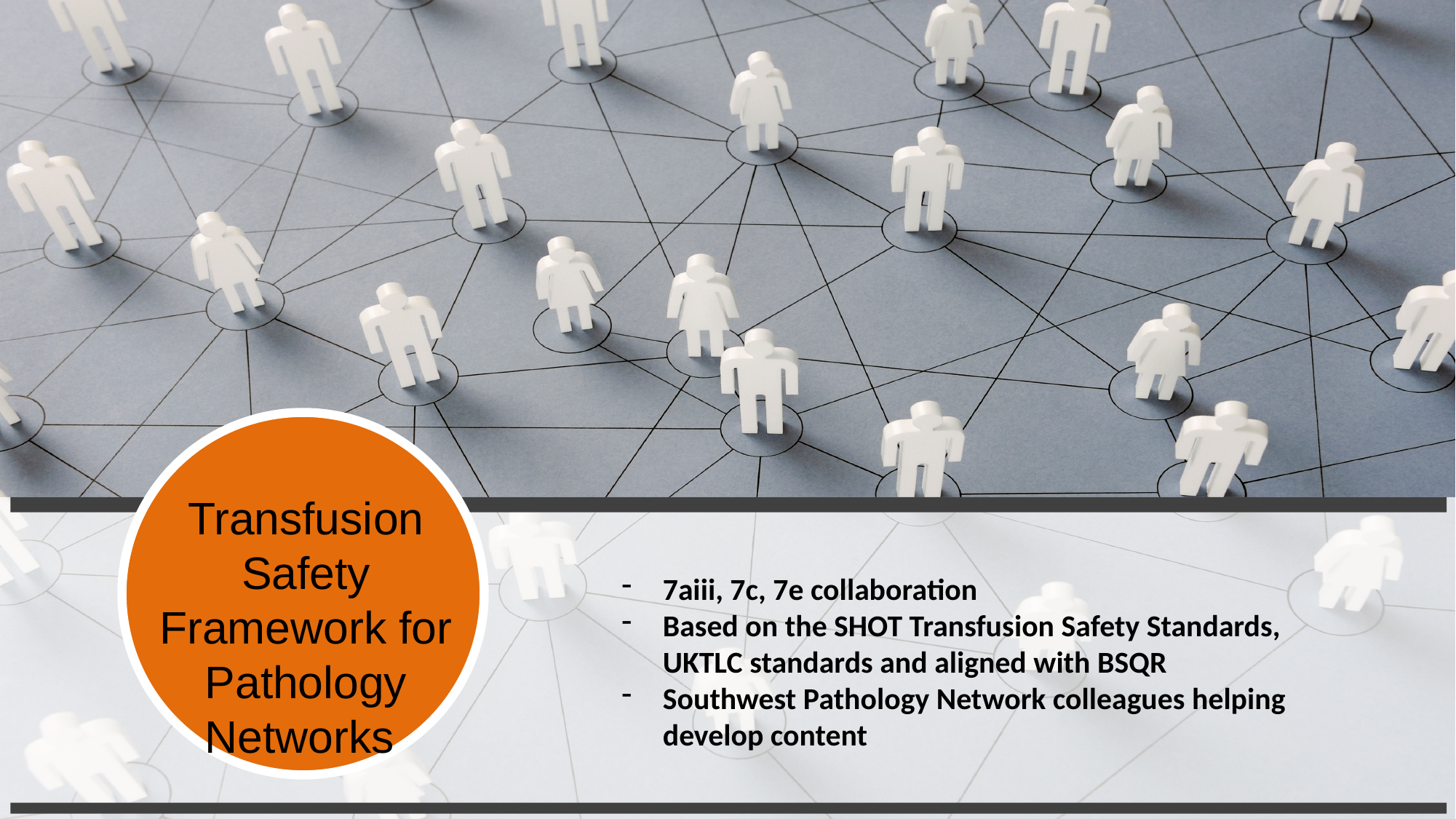

7aiii, 7c, 7e collaboration
Based on the SHOT Transfusion Safety Standards, UKTLC standards and aligned with BSQR
Southwest Pathology Network colleagues helping develop content

Transfusion Safety Framework for Pathology Networks